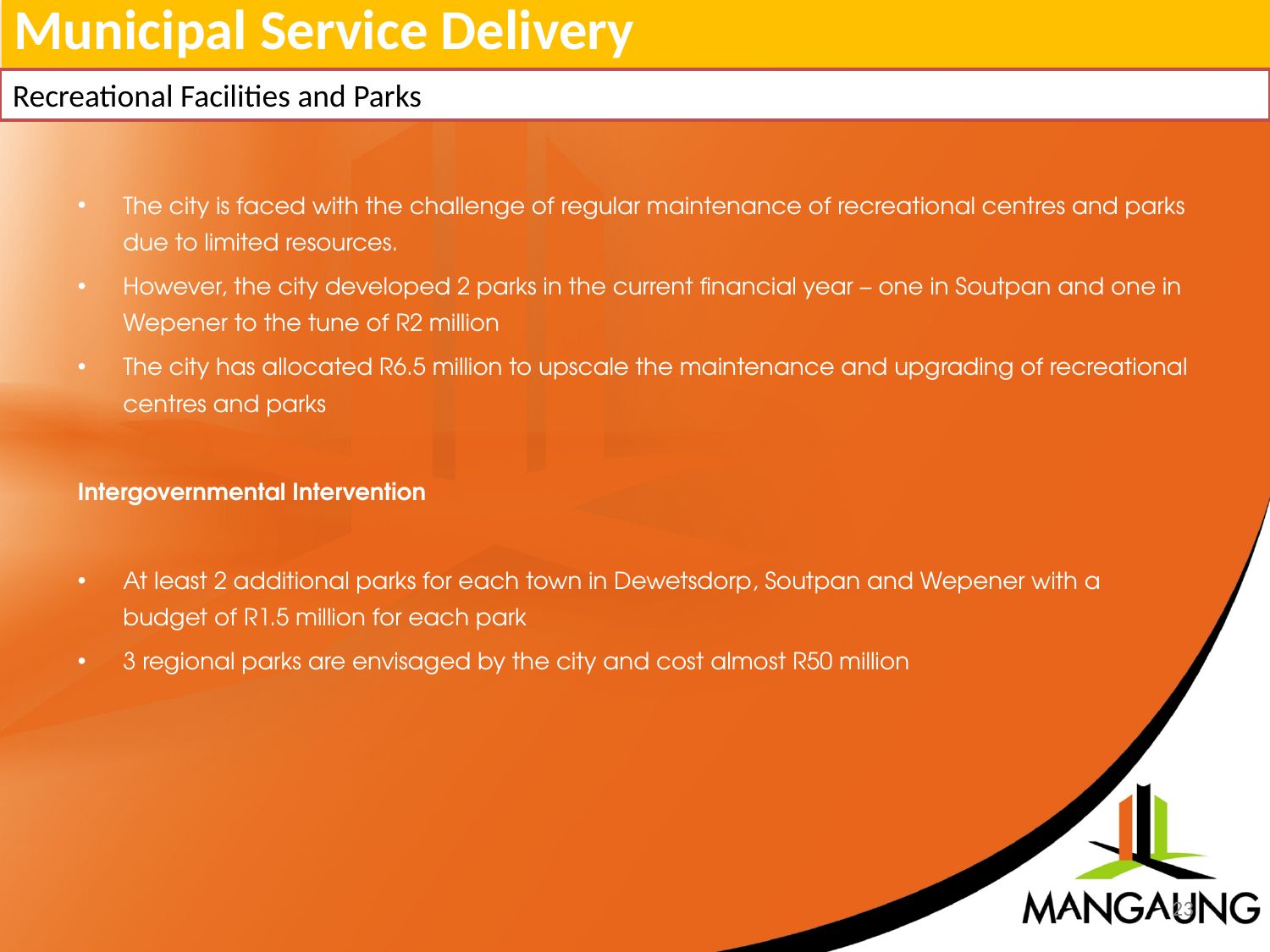

Municipal Service Delivery
Recreational Facilities and Parks
The city is faced with the challenge of regular maintenance of recreational centres and parks due to limited resources.
However, the city developed 2 parks in the current financial year – one in Soutpan and one in Wepener to the tune of R2 million
The city has allocated R6.5 million to upscale the maintenance and upgrading of recreational centres and parks

Intergovernmental Intervention

At least 2 additional parks for each town in Dewetsdorp, Soutpan and Wepener with a budget of R1.5 million for each park
3 regional parks are envisaged by the city and cost almost R50 million

23